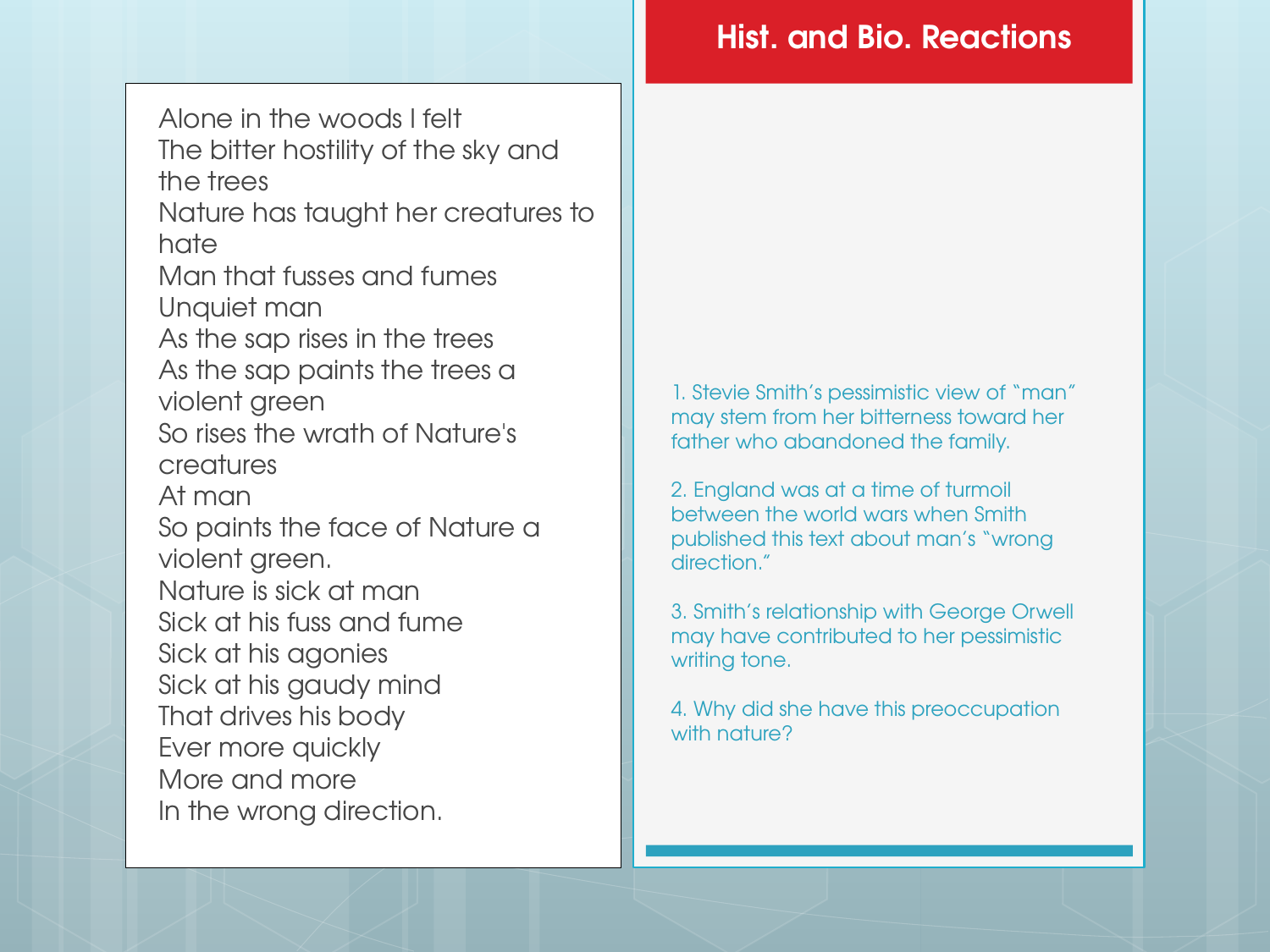

Hist. and Bio. Reactions
Alone in the woods I felt
The bitter hostility of the sky and the trees
Nature has taught her creatures to hate
Man that fusses and fumes
Unquiet man
As the sap rises in the trees
As the sap paints the trees a violent green
So rises the wrath of Nature's creatures
At man
So paints the face of Nature a violent green.
Nature is sick at man
Sick at his fuss and fume
Sick at his agonies
Sick at his gaudy mind
That drives his body
Ever more quickly
More and more
In the wrong direction.
# 1. Stevie Smith’s pessimistic view of “man” may stem from her bitterness toward her father who abandoned the family. 2. England was at a time of turmoil between the world wars when Smith published this text about man’s “wrong direction.” 3. Smith’s relationship with George Orwell may have contributed to her pessimistic writing tone. 4. Why did she have this preoccupation with nature?